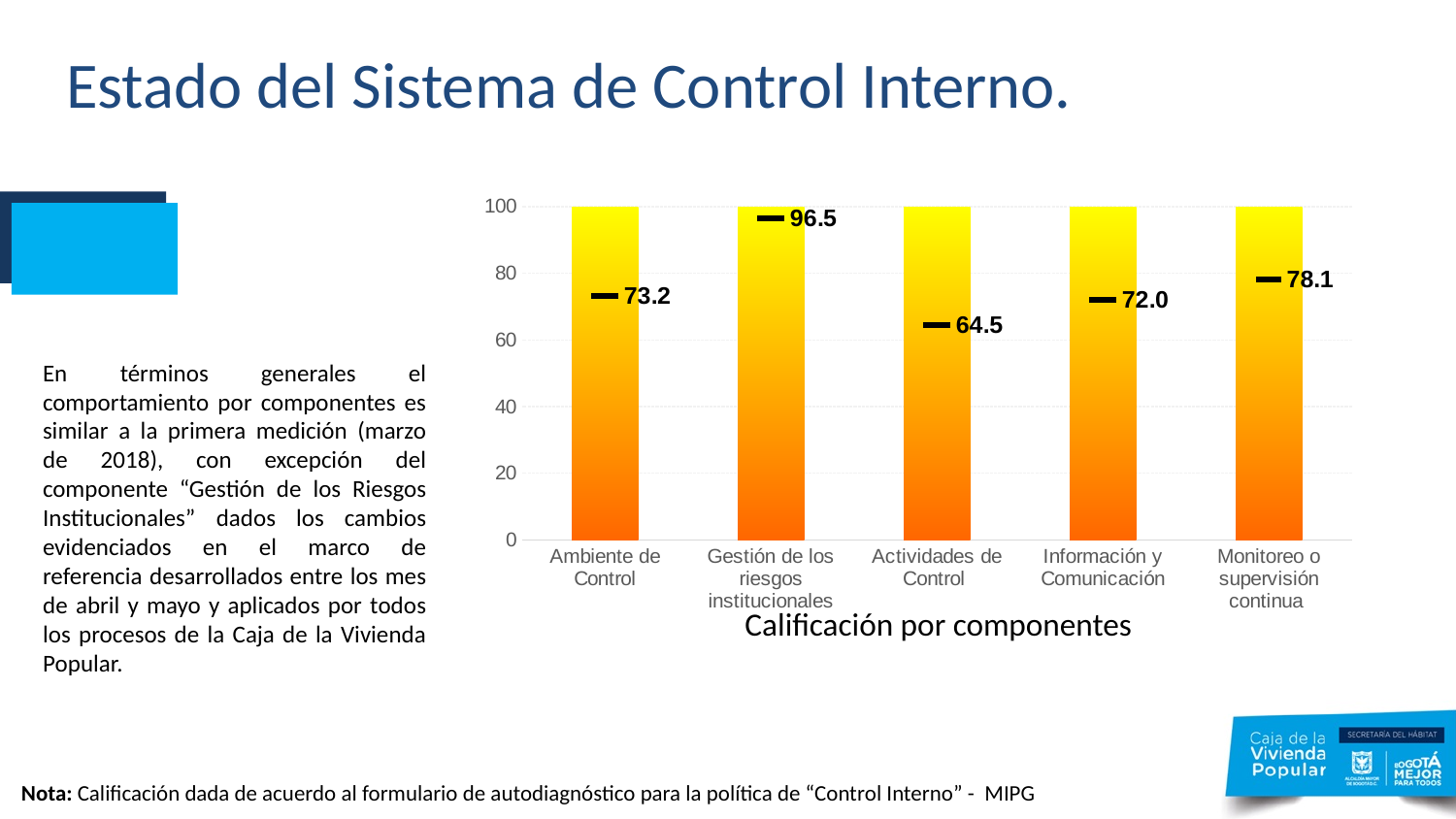

# Estado del Sistema de Control Interno.

### Chart

| Category | Rangos | Puntaje actual |
|---|---|---|
| Ambiente de Control | 100.0 | 73.2 |
| Gestión de los riesgos institucionales | 100.0 | 96.52173913043478 |
| Actividades de Control  | 100.0 | 64.52380952380952 |
| Información y Comunicación | 100.0 | 72.0 |
| Monitoreo o supervisión continua  | 100.0 | 78.0952380952381 |
En términos generales el comportamiento por componentes es similar a la primera medición (marzo de 2018), con excepción del componente “Gestión de los Riesgos Institucionales” dados los cambios evidenciados en el marco de referencia desarrollados entre los mes de abril y mayo y aplicados por todos los procesos de la Caja de la Vivienda Popular.
Calificación por componentes
Nota: Calificación dada de acuerdo al formulario de autodiagnóstico para la política de “Control Interno” -  MIPG